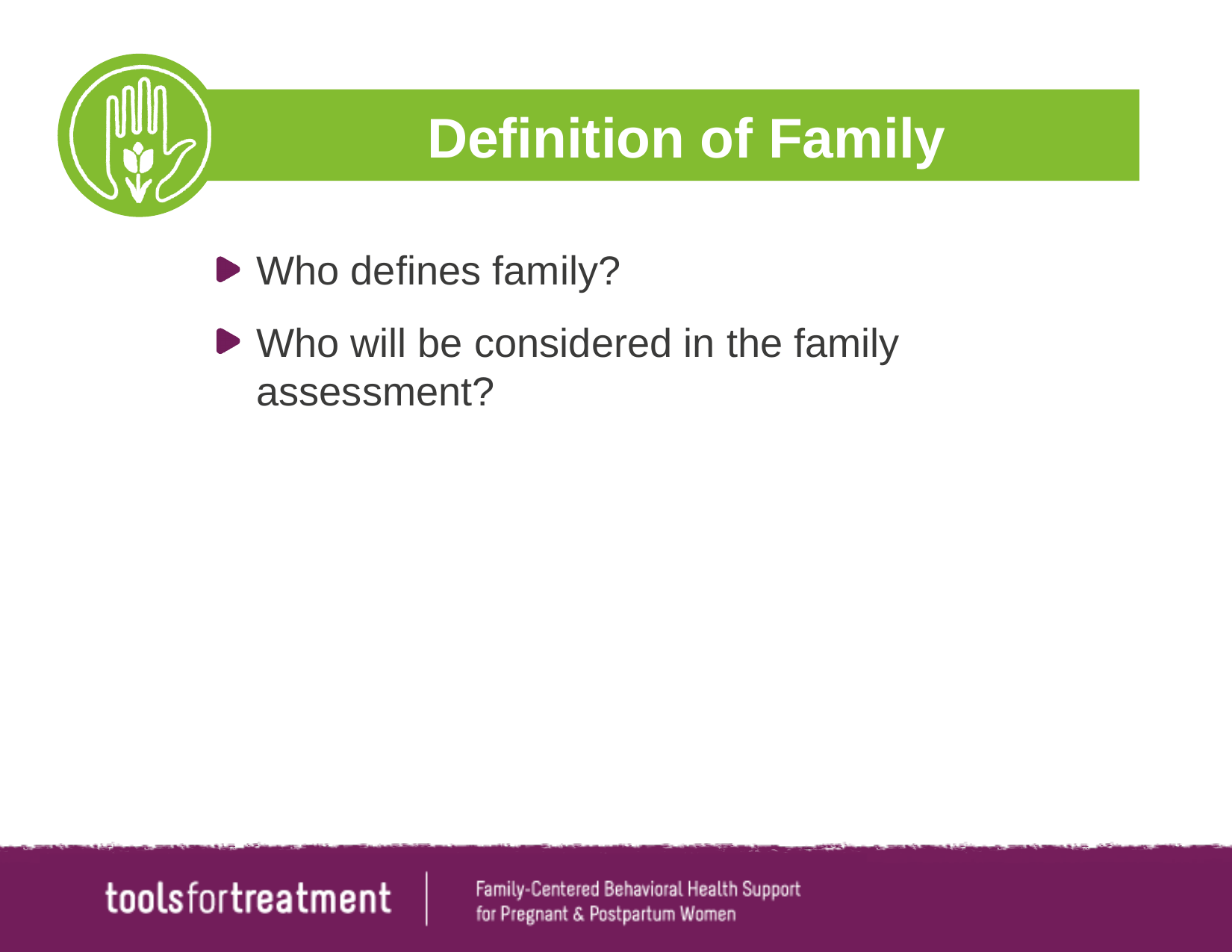

# Definition of Family
Who defines family?
Who will be considered in the family assessment?